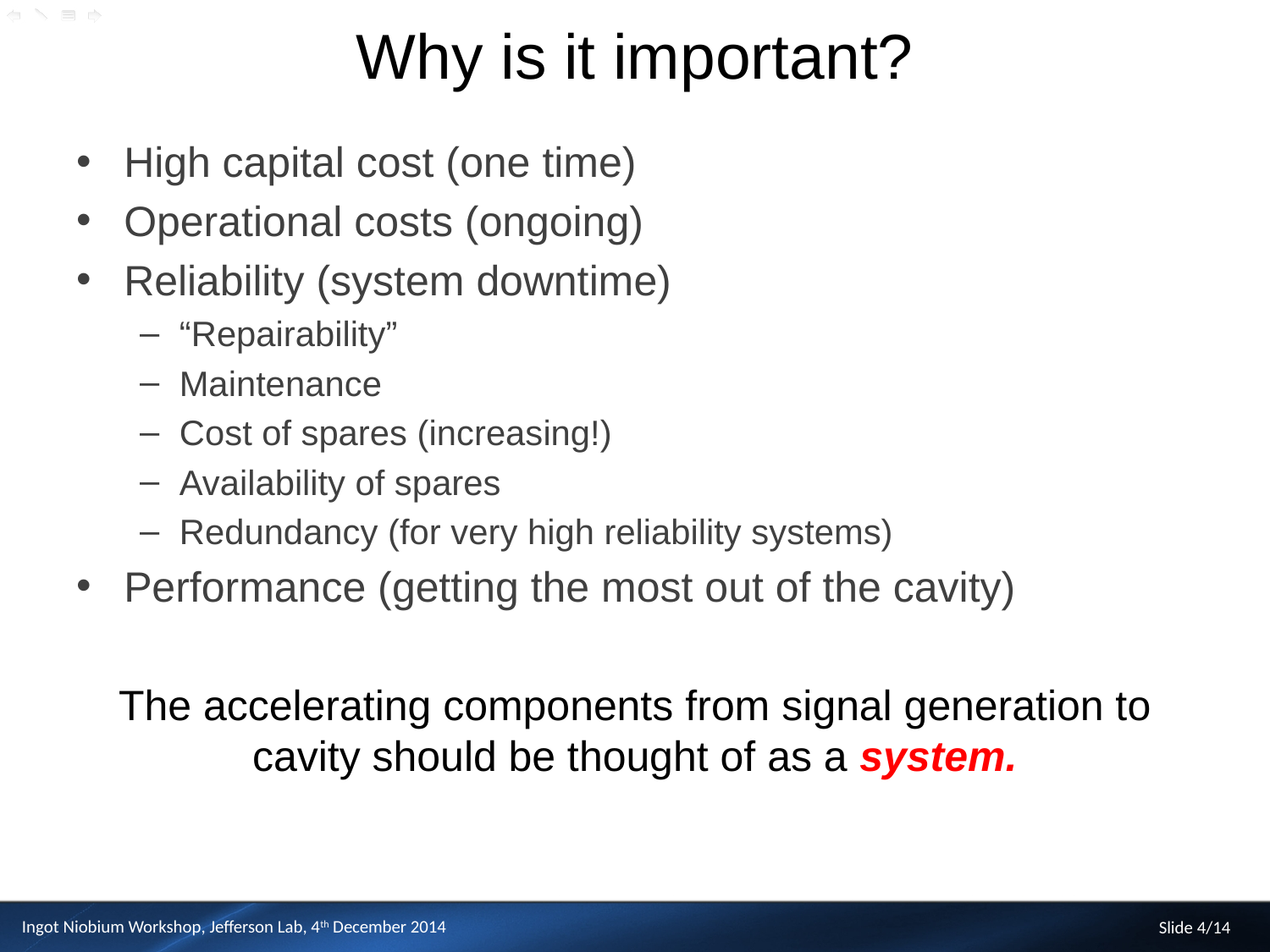

# Why is it important?
High capital cost (one time)
Operational costs (ongoing)
Reliability (system downtime)
“Repairability”
Maintenance
Cost of spares (increasing!)
Availability of spares
Redundancy (for very high reliability systems)
Performance (getting the most out of the cavity)

The accelerating components from signal generation to cavity should be thought of as a system.

Ingot Niobium Workshop, Jefferson Lab, 4th December 2014
Slide 4/14